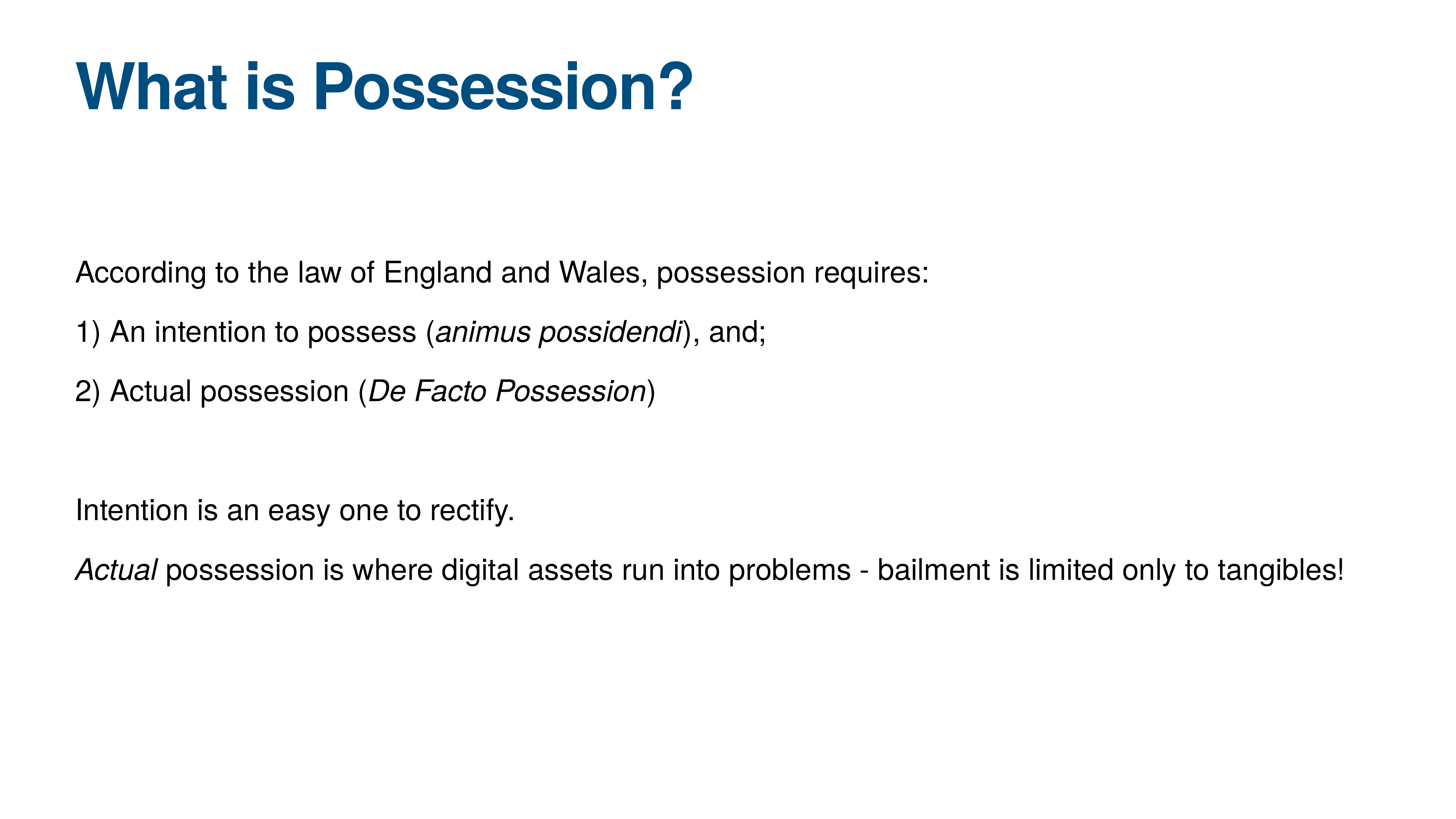

# What is Possession?

According to the law of England and Wales, possession requires:
1) An intention to possess (animus possidendi), and;
2) Actual possession (De Facto Possession)

Intention is an easy one to rectify.
Actual possession is where digital assets run into problems - bailment is limited only to tangibles!